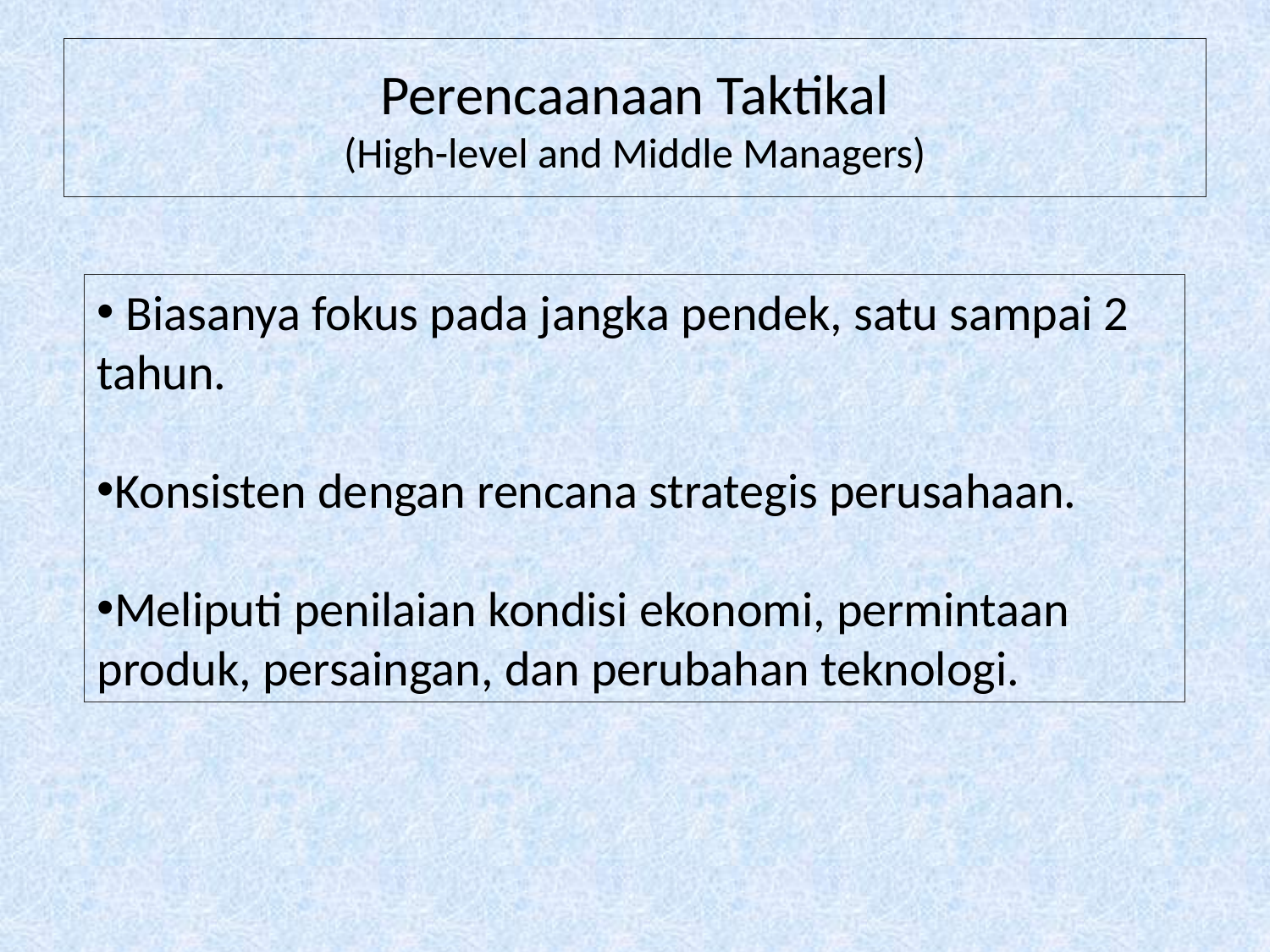

# Perencaanaan Taktikal (High-level and Middle Managers)
 Biasanya fokus pada jangka pendek, satu sampai 2 tahun.

Konsisten dengan rencana strategis perusahaan.

Meliputi penilaian kondisi ekonomi, permintaan produk, persaingan, dan perubahan teknologi.